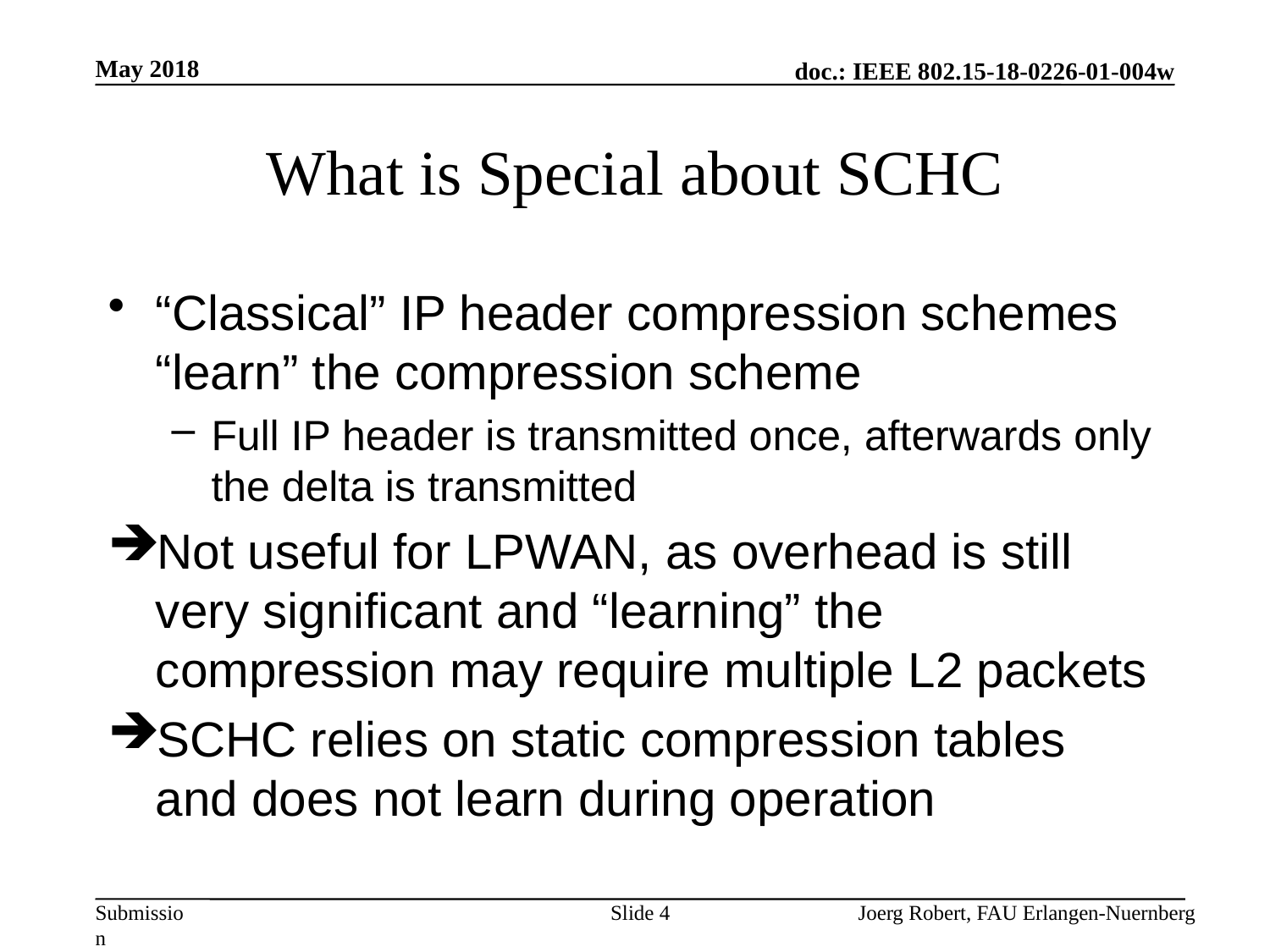

May 2018
# What is Special about SCHC
“Classical” IP header compression schemes “learn” the compression scheme
Full IP header is transmitted once, afterwards only the delta is transmitted
Not useful for LPWAN, as overhead is still very significant and “learning” the compression may require multiple L2 packets
SCHC relies on static compression tables and does not learn during operation

Slide 4
Joerg Robert, FAU Erlangen-Nuernberg